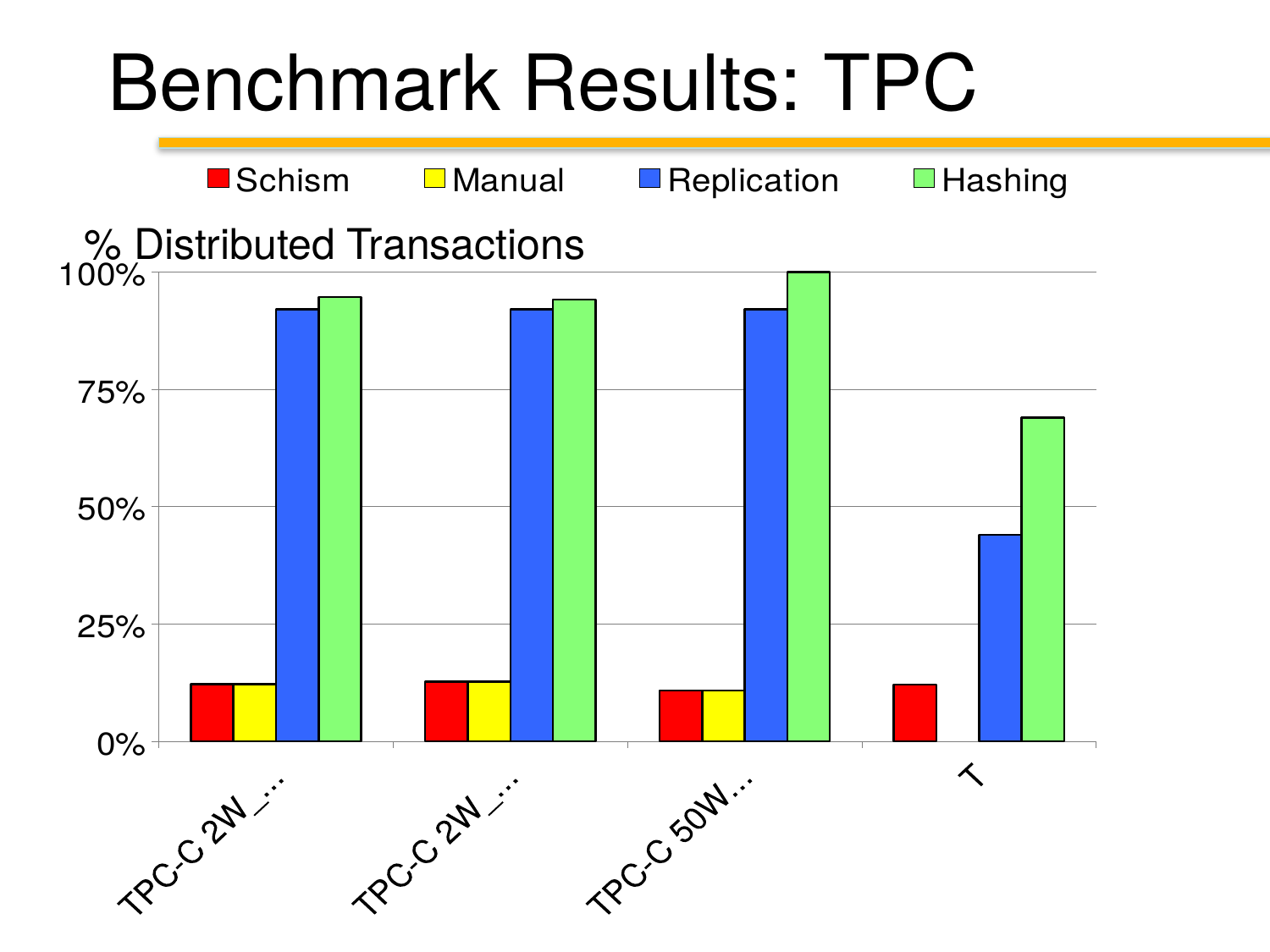

# Benchmark Results: TPC

[unsupported chart]

% Distributed Transactions